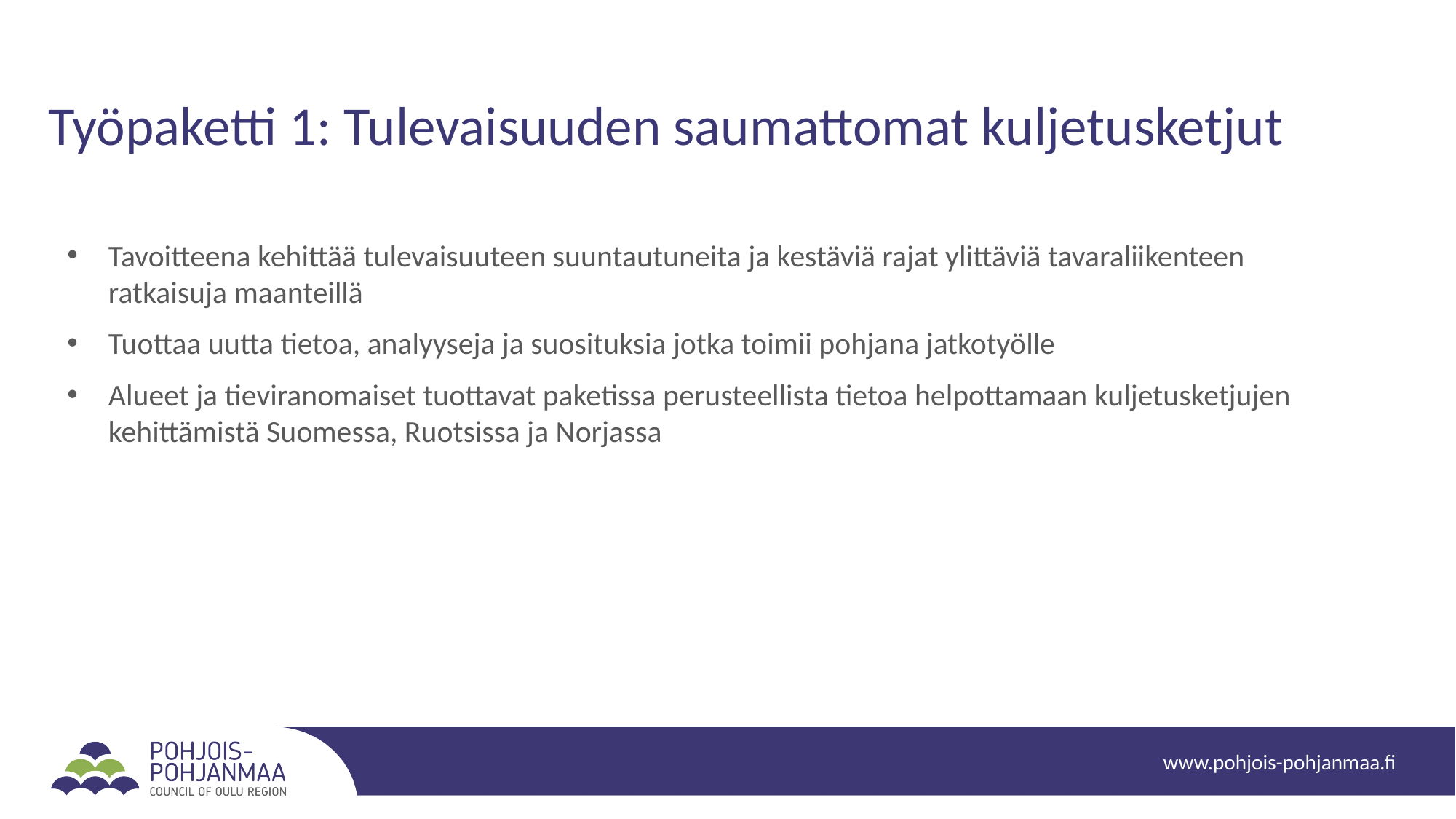

# Työpaketti 1: Tulevaisuuden saumattomat kuljetusketjut
Tavoitteena kehittää tulevaisuuteen suuntautuneita ja kestäviä rajat ylittäviä tavaraliikenteen ratkaisuja maanteillä
Tuottaa uutta tietoa, analyyseja ja suosituksia jotka toimii pohjana jatkotyölle
Alueet ja tieviranomaiset tuottavat paketissa perusteellista tietoa helpottamaan kuljetusketjujen kehittämistä Suomessa, Ruotsissa ja Norjassa